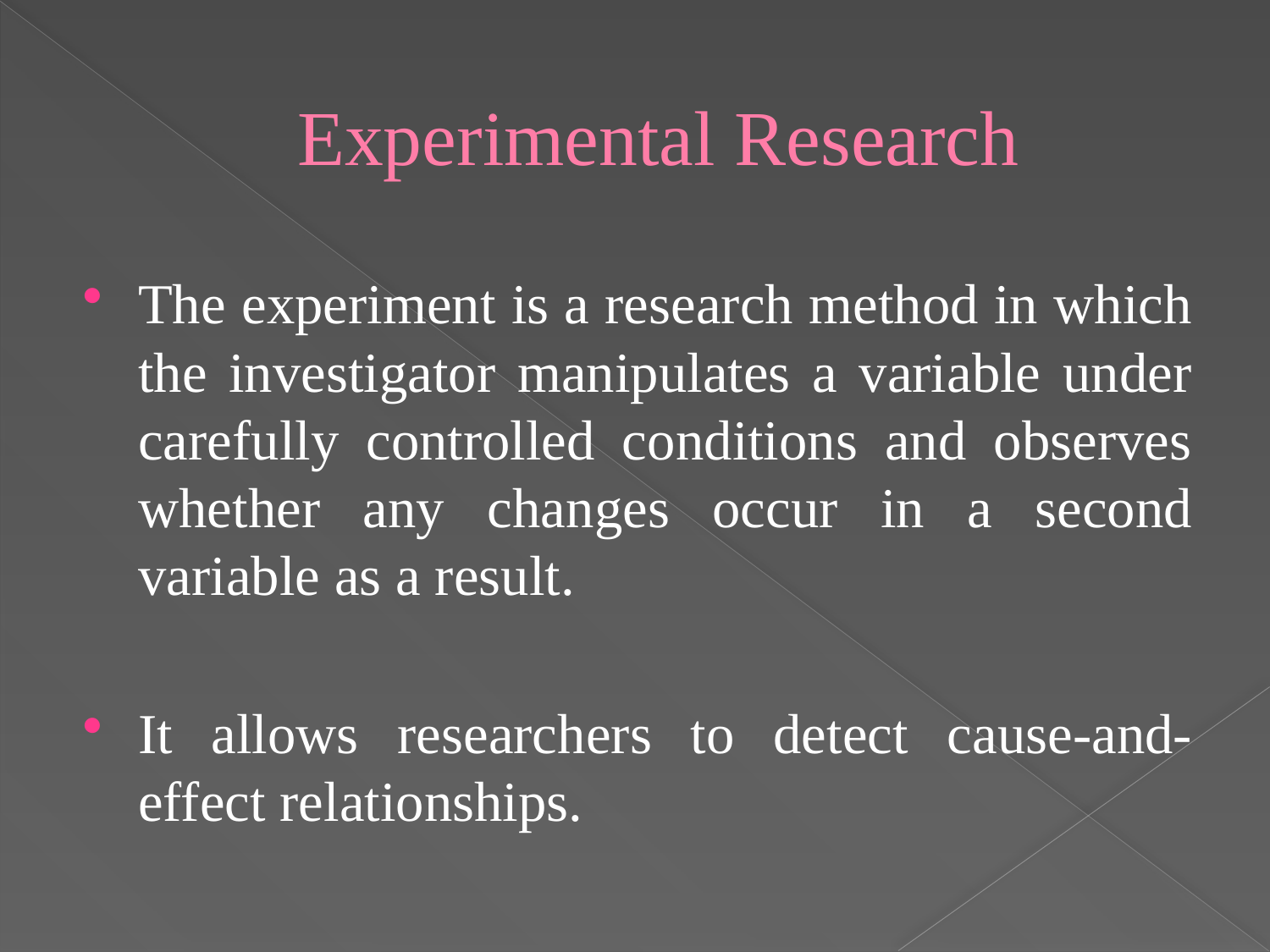

# Experimental Research
The experiment is a research method in which the investigator manipulates a variable under carefully controlled conditions and observes whether any changes occur in a second variable as a result.

It allows researchers to detect cause-and-effect relationships.